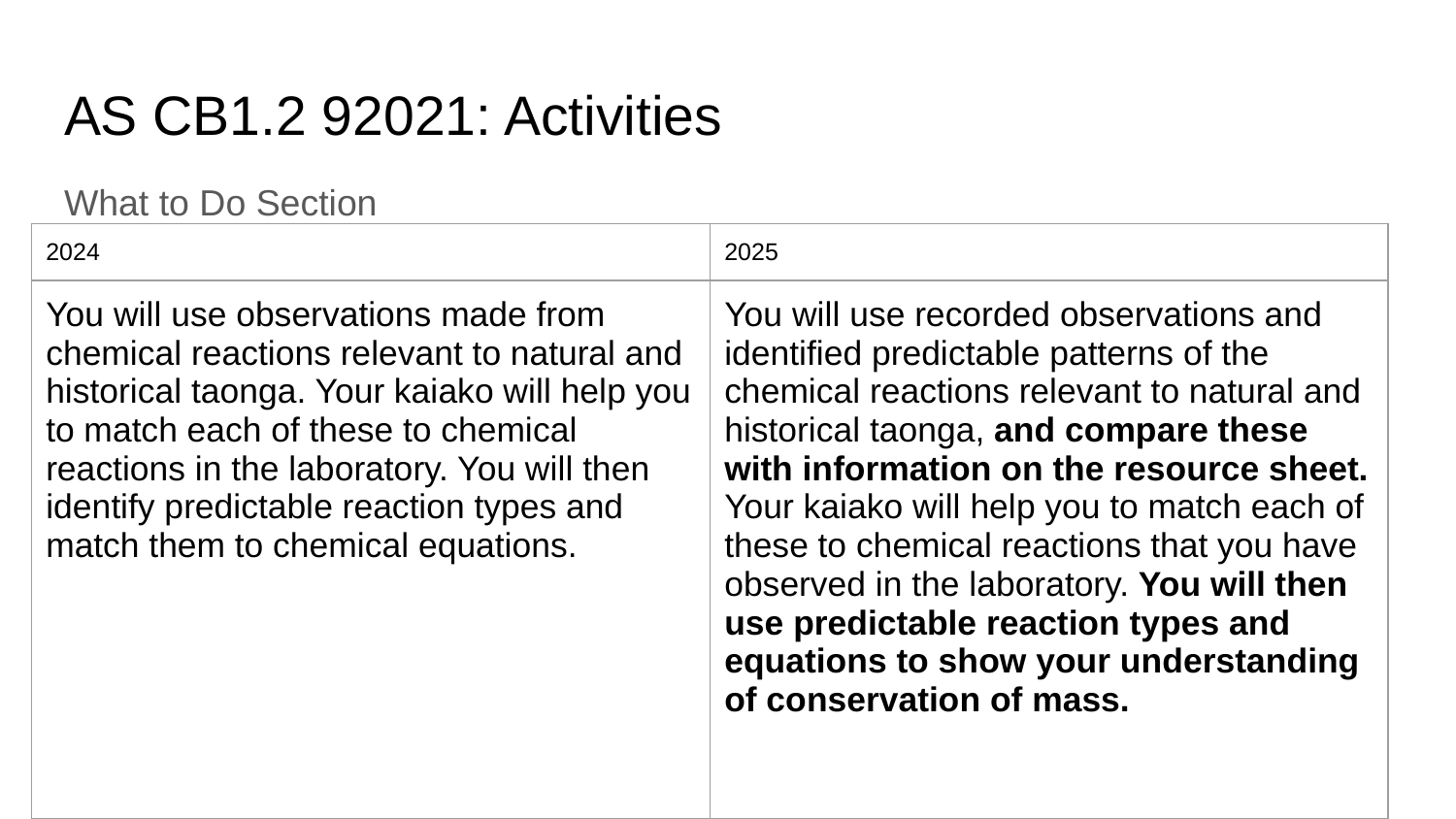

# AS CB1.2 92021: Activities
What to Do Section

| 2024 | 2025 |
| --- | --- |
| You will use observations made from chemical reactions relevant to natural and historical taonga. Your kaiako will help you to match each of these to chemical reactions in the laboratory. You will then identify predictable reaction types and match them to chemical equations. | You will use recorded observations and identified predictable patterns of the chemical reactions relevant to natural and historical taonga, and compare these with information on the resource sheet. Your kaiako will help you to match each of these to chemical reactions that you have observed in the laboratory. You will then use predictable reaction types and equations to show your understanding of conservation of mass. |